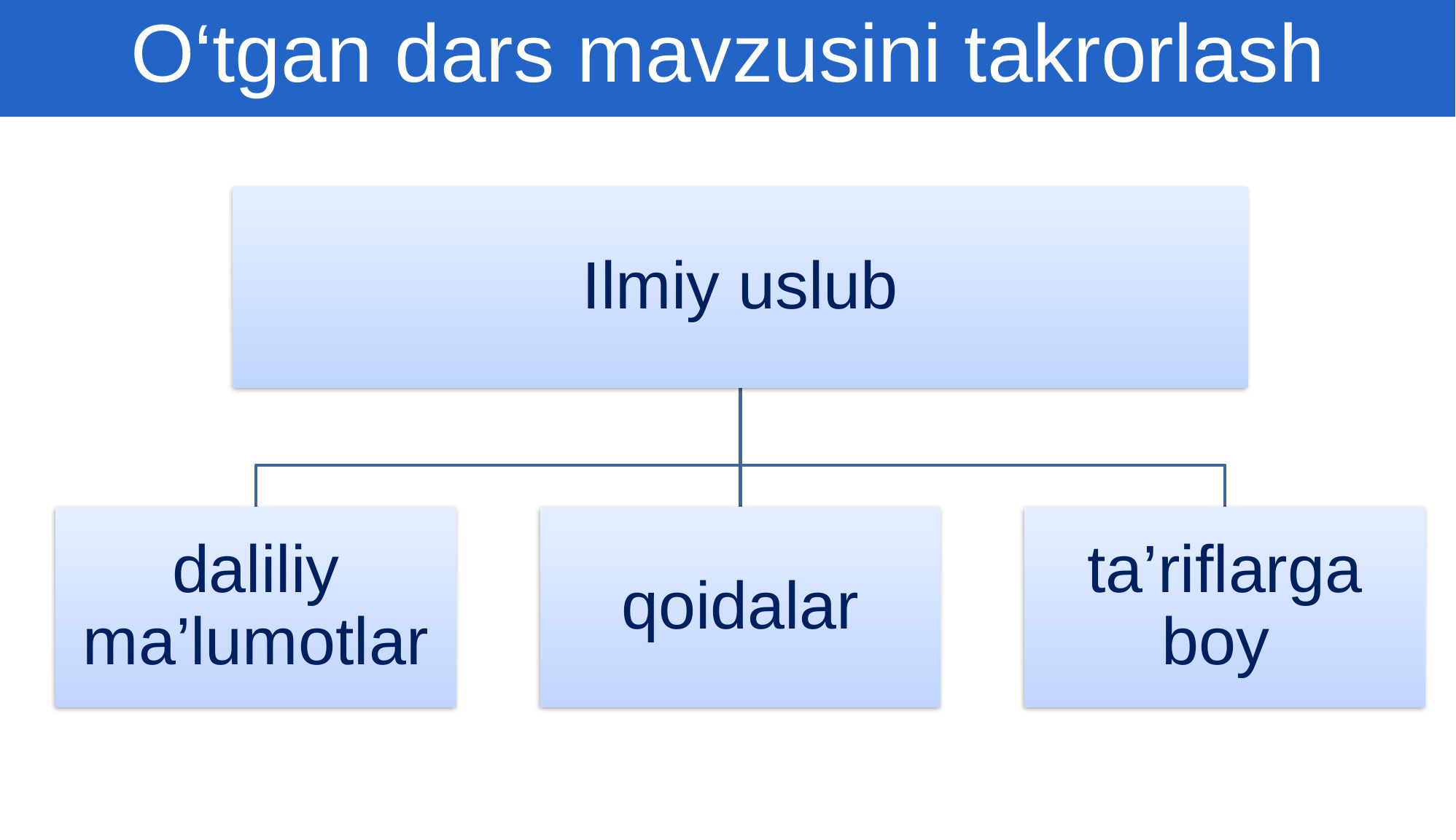

O‘tgan dars mavzusini takrorlash
Ilmiy uslub
daliliy ma’lumotlar
qoidalar
ta’riflarga boy